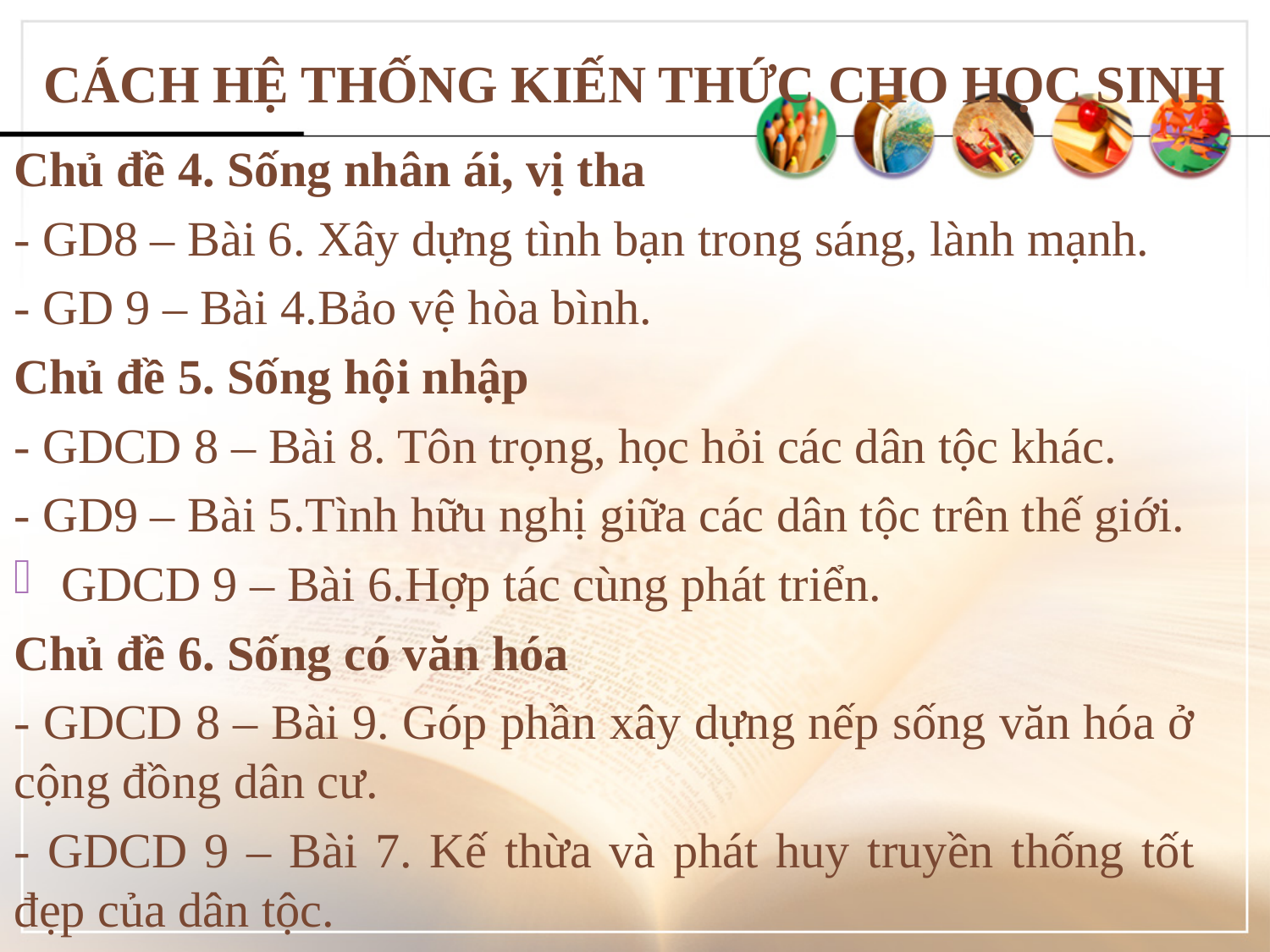

# CÁCH HỆ THỐNG KIẾN THỨC CHO HỌC SINH
Chủ đề 4. Sống nhân ái, vị tha
- GD8 – Bài 6. Xây dựng tình bạn trong sáng, lành mạnh.
- GD 9 – Bài 4.Bảo vệ hòa bình.
Chủ đề 5. Sống hội nhập
- GDCD 8 – Bài 8. Tôn trọng, học hỏi các dân tộc khác.
- GD9 – Bài 5.Tình hữu nghị giữa các dân tộc trên thế giới.
GDCD 9 – Bài 6.Hợp tác cùng phát triển.
Chủ đề 6. Sống có văn hóa
- GDCD 8 – Bài 9. Góp phần xây dựng nếp sống văn hóa ở cộng đồng dân cư.
- GDCD 9 – Bài 7. Kế thừa và phát huy truyền thống tốt đẹp của dân tộc.